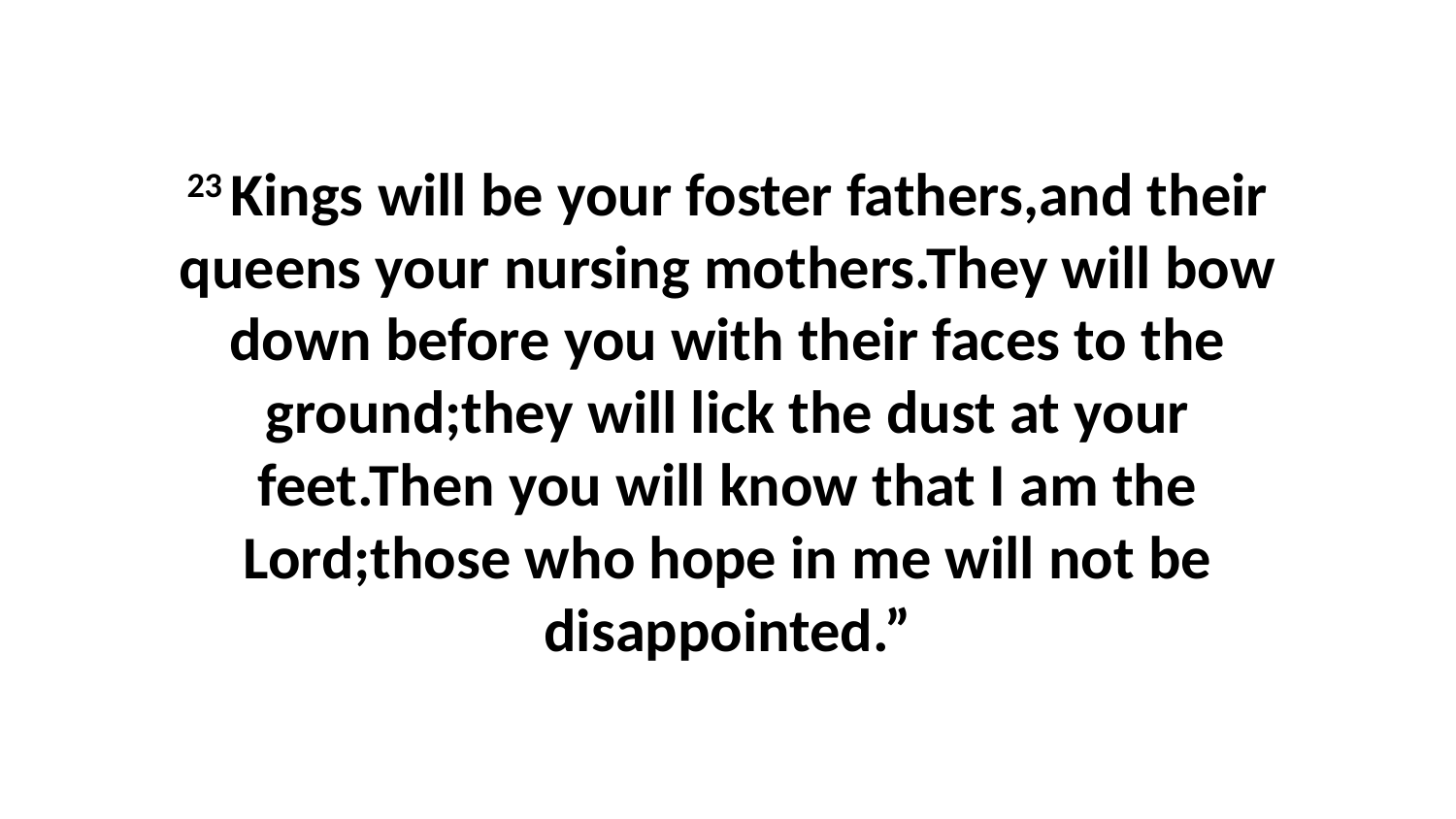

23 Kings will be your foster fathers,and their queens your nursing mothers.They will bow down before you with their faces to the ground;they will lick the dust at your feet.Then you will know that I am the Lord;those who hope in me will not be disappointed.”